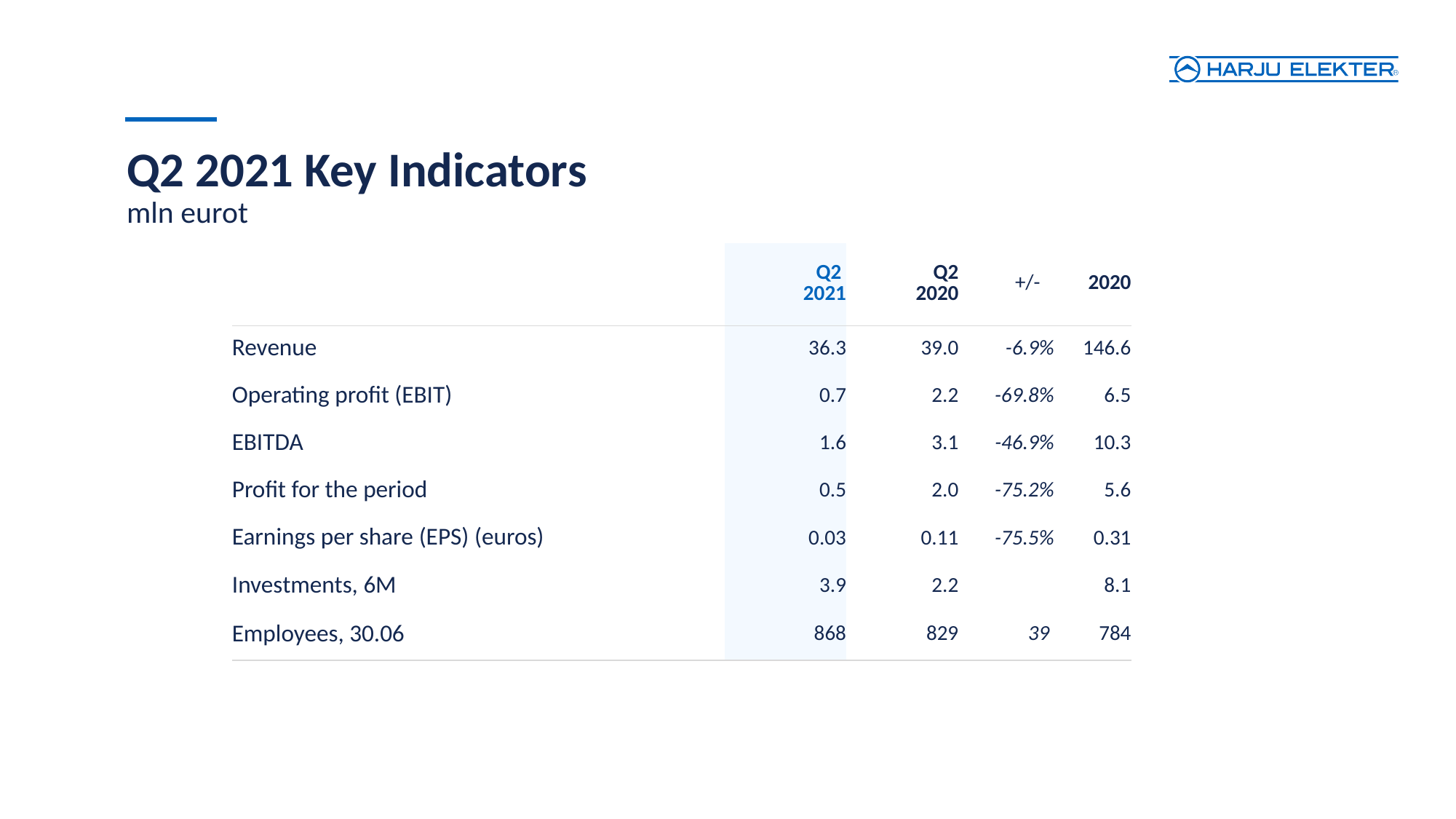

# Q2 2021 Key Indicators mln eurot
|  | Q2 2021 | Q2 2020 | +/- | 2020 |
| --- | --- | --- | --- | --- |
| Revenue | 36.3 | 39.0 | -6.9% | 146.6 |
| Operating profit (EBIT) | 0.7 | 2.2 | -69.8% | 6.5 |
| EBITDA | 1.6 | 3.1 | -46.9% | 10.3 |
| Profit for the period | 0.5 | 2.0 | -75.2% | 5.6 |
| Earnings per share (EPS) (euros) | 0.03 | 0.11 | -75.5% | 0.31 |
| Investments, 6M | 3.9 | 2.2 |  | 8.1 |
| Employees, 30.06 | 868 | 829 | 39 | 784 |